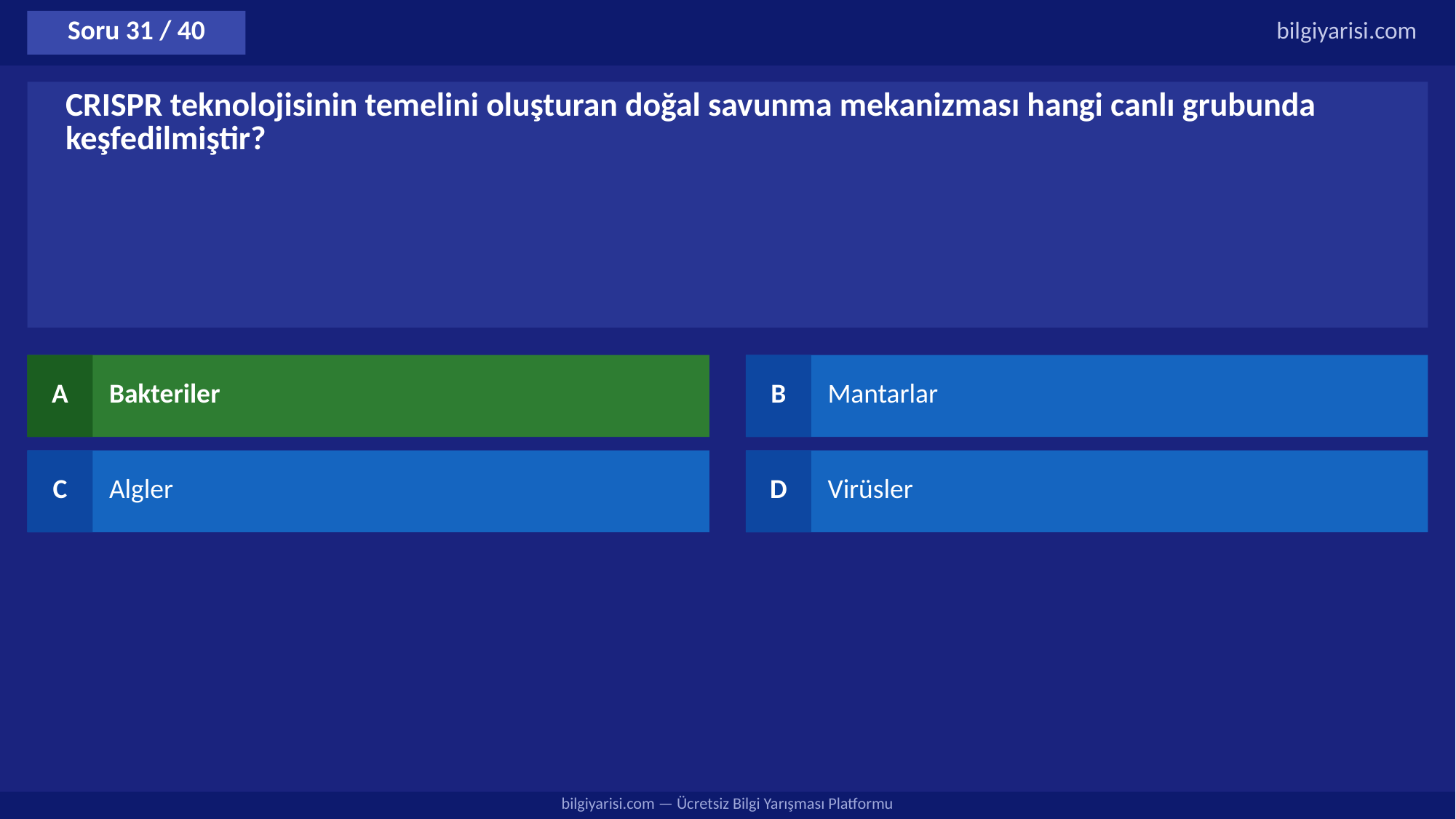

Soru 31 / 40
bilgiyarisi.com

CRISPR teknolojisinin temelini oluşturan doğal savunma mekanizması hangi canlı grubunda keşfedilmiştir?

A
Bakteriler

B
Mantarlar

C
Algler

D
Virüsler
bilgiyarisi.com — Ücretsiz Bilgi Yarışması Platformu